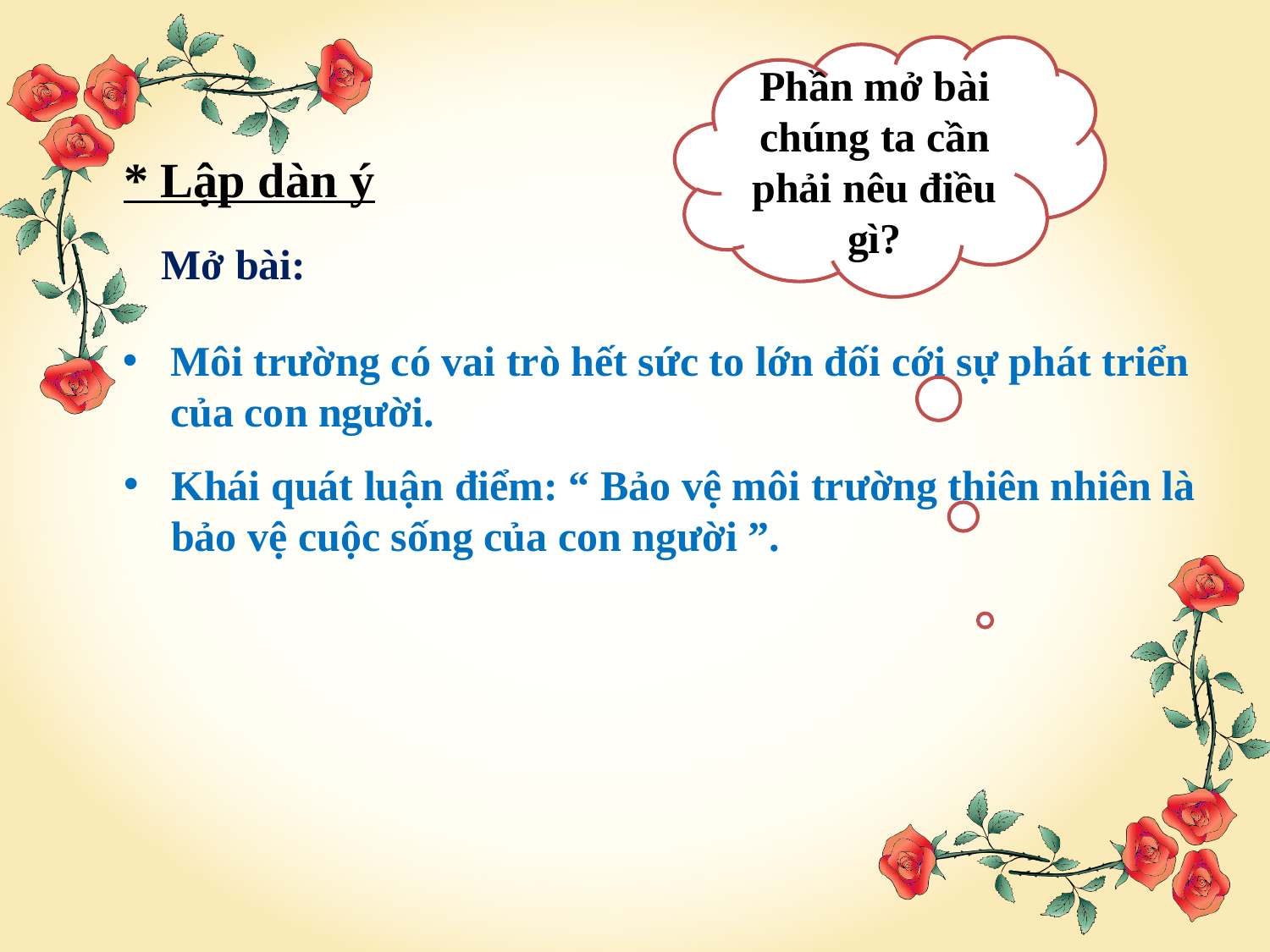

Phần mở bài chúng ta cần phải nêu điều gì?
* Lập dàn ý
Mở bài:
Môi trường có vai trò hết sức to lớn đối cới sự phát triển của con người.
Khái quát luận điểm: “ Bảo vệ môi trường thiên nhiên là bảo vệ cuộc sống của con người ”.